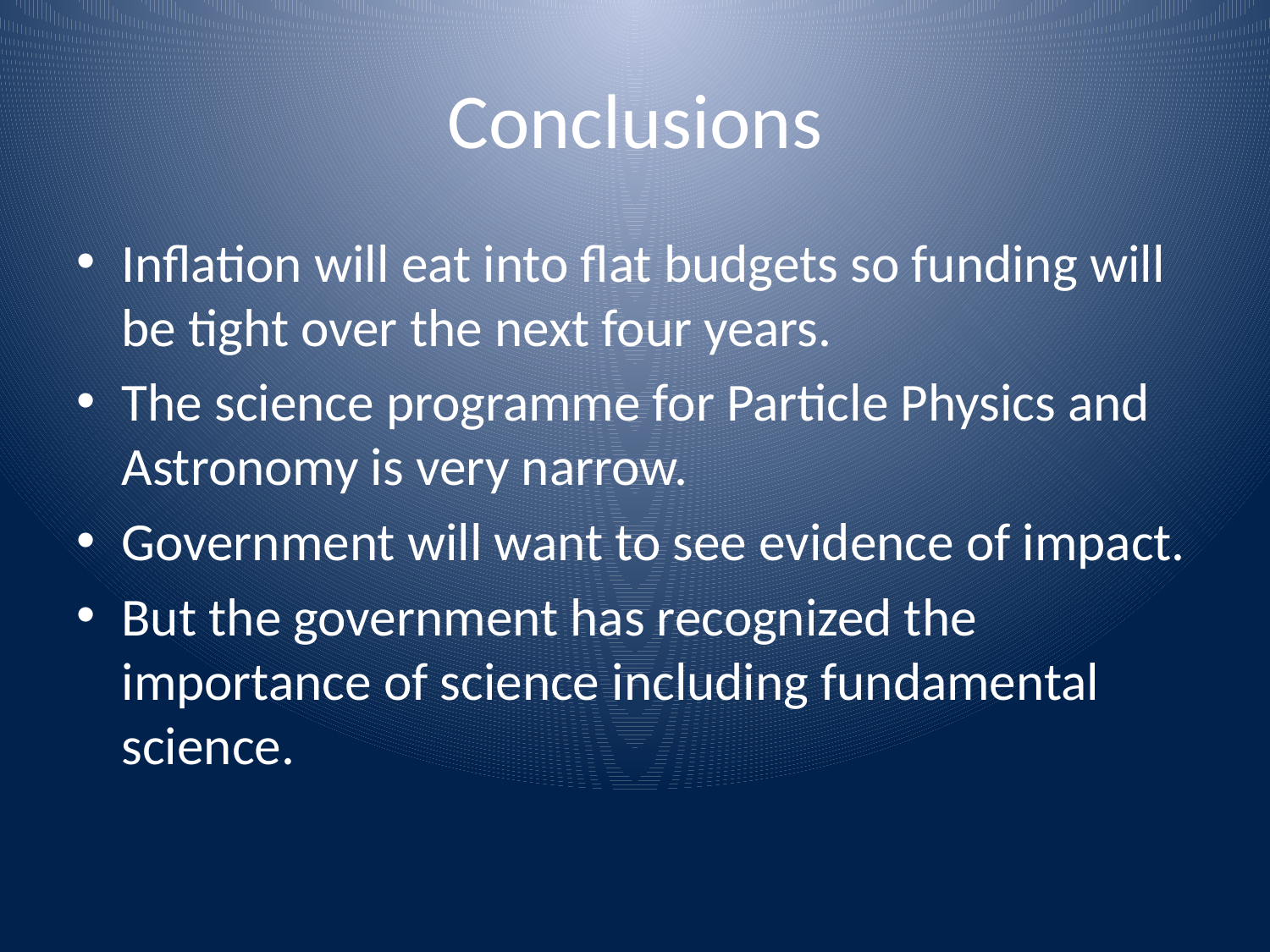

# Conclusions
Inflation will eat into flat budgets so funding will be tight over the next four years.
The science programme for Particle Physics and Astronomy is very narrow.
Government will want to see evidence of impact.
But the government has recognized the importance of science including fundamental science.